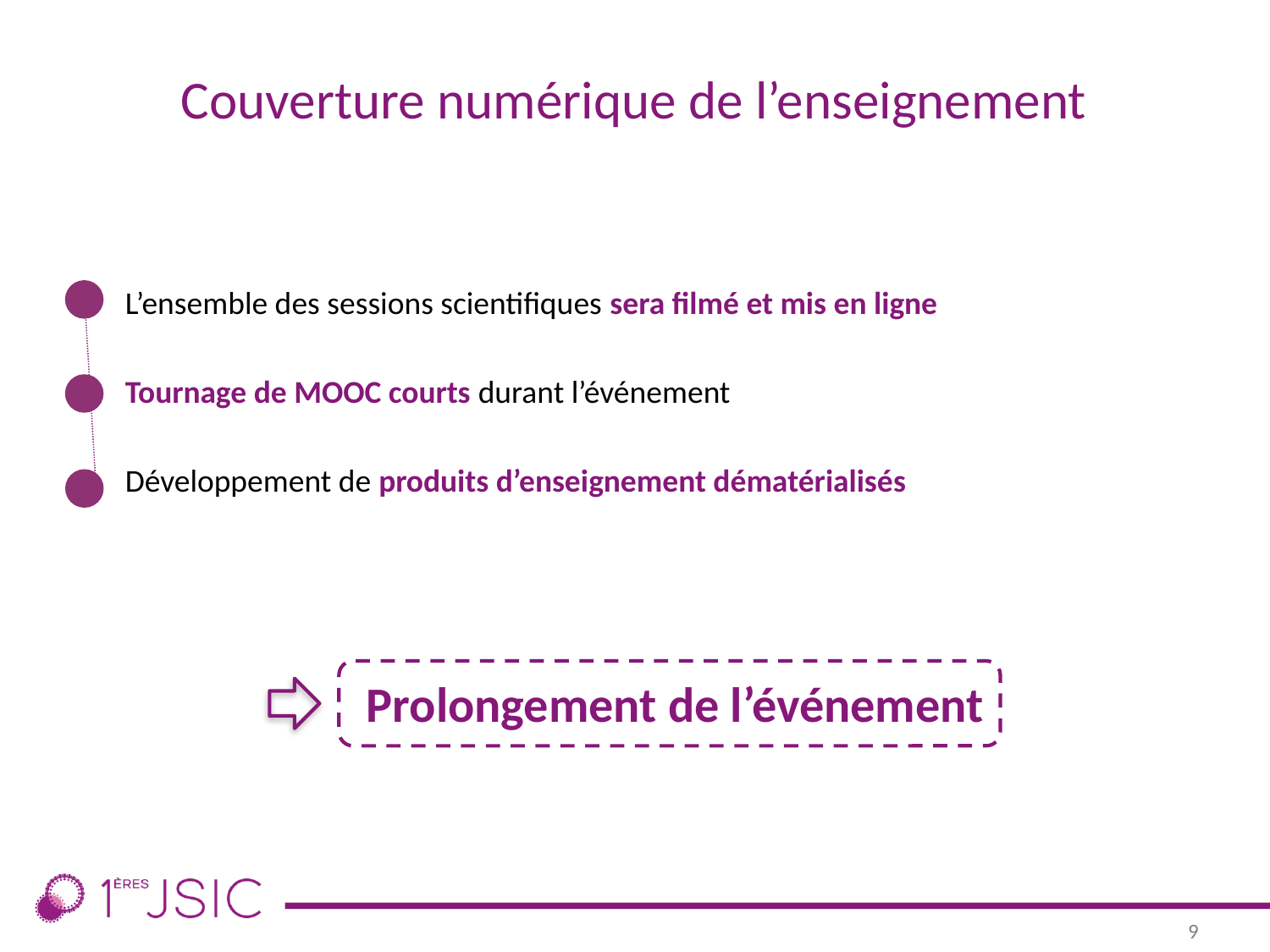

# Couverture numérique de l’enseignement
L’ensemble des sessions scientifiques sera filmé et mis en ligne

Tournage de MOOC courts durant l’événement

Développement de produits d’enseignement dématérialisés

 Prolongement de l’événement

9